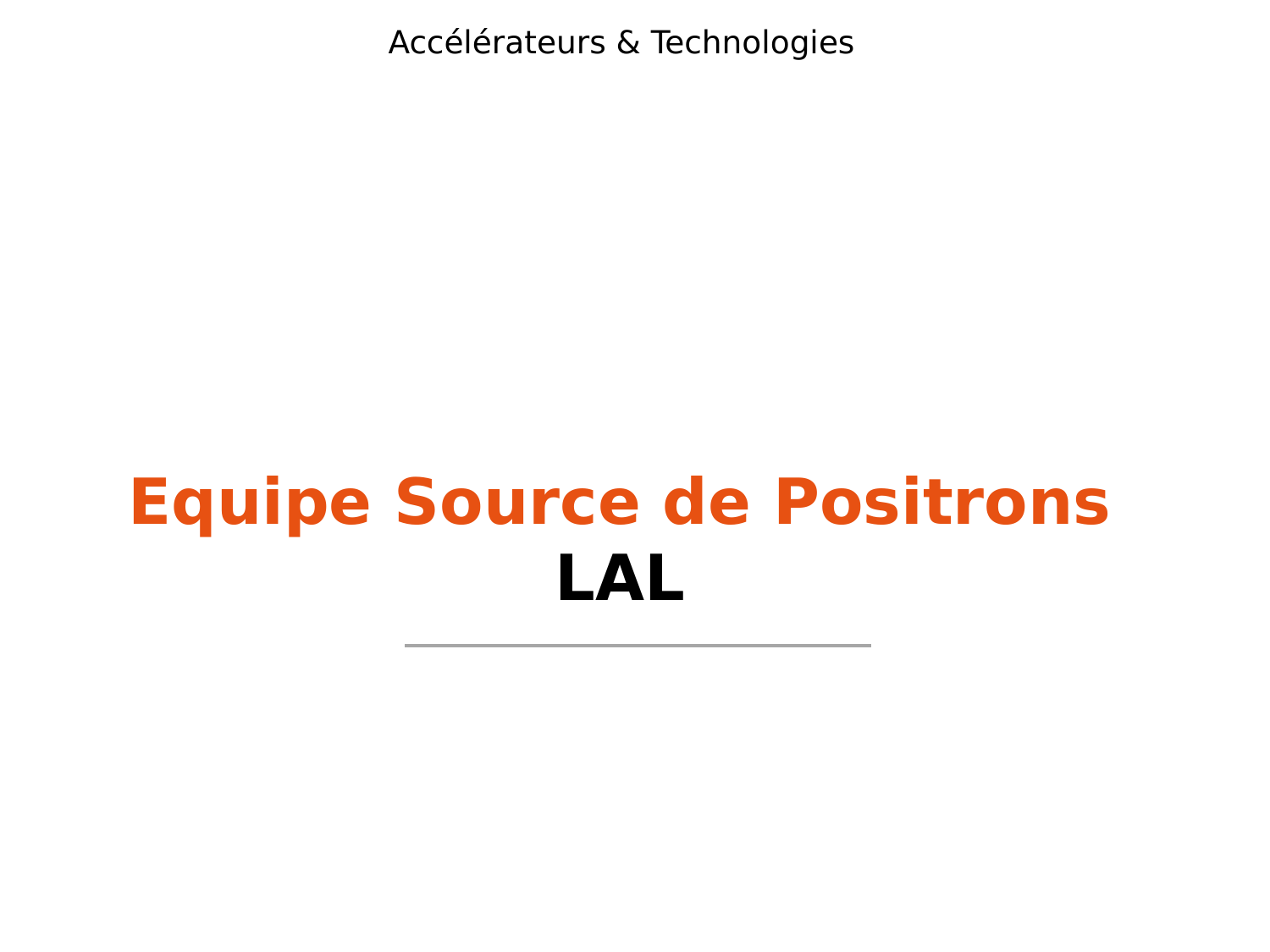

Accélérateurs & Technologies
Equipe Source de Positrons
LAL